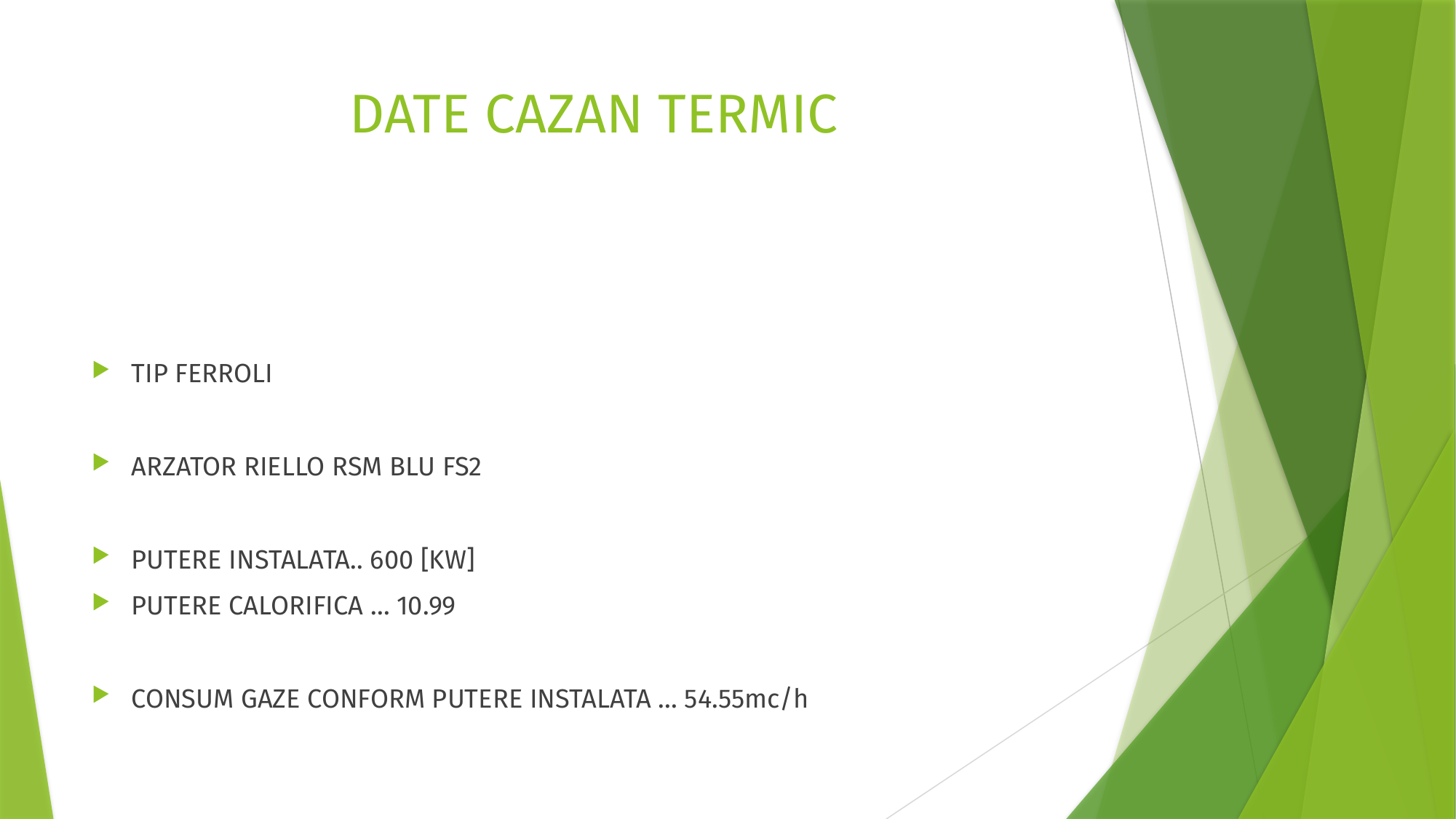

# DATE CAZAN TERMIC

TIP FERROLI

ARZATOR RIELLO RSM BLU FS2

PUTERE INSTALATA.. 600 [KW]
PUTERE CALORIFICA … 10.99

CONSUM GAZE CONFORM PUTERE INSTALATA … 54.55mc/h